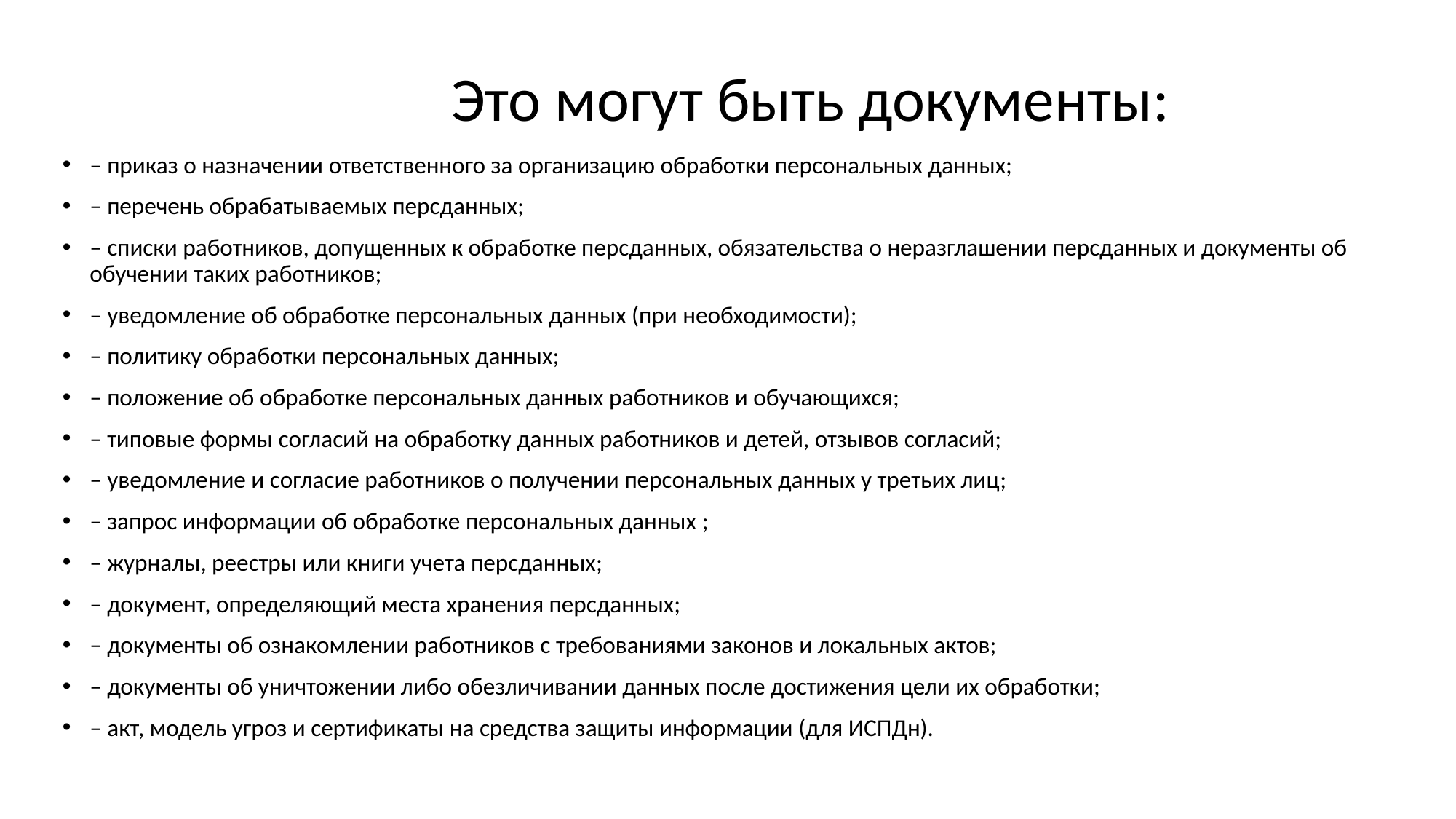

# Это могут быть документы:
– приказ о назначении ответственного за организацию обработки персональных данных;
– перечень обрабатываемых персданных;
– списки работников, допущенных к обработке персданных, обязательства о неразглашении персданных и документы об обучении таких работников;
– уведомление об обработке персональных данных (при необходимости);
– политику обработки персональных данных;
– положение об обработке персональных данных работников и обучающихся;
– типовые формы согласий на обработку данных работников и детей, отзывов согласий;
– уведомление и согласие работников о получении персональных данных у третьих лиц;
– запрос информации об обработке персональных данных ;
– журналы, реестры или книги учета персданных;
– документ, определяющий места хранения персданных;
– документы об ознакомлении работников с требованиями законов и локальных актов;
– документы об уничтожении либо обезличивании данных после достижения цели их обработки;
– акт, модель угроз и сертификаты на средства защиты информации (для ИСПДн).